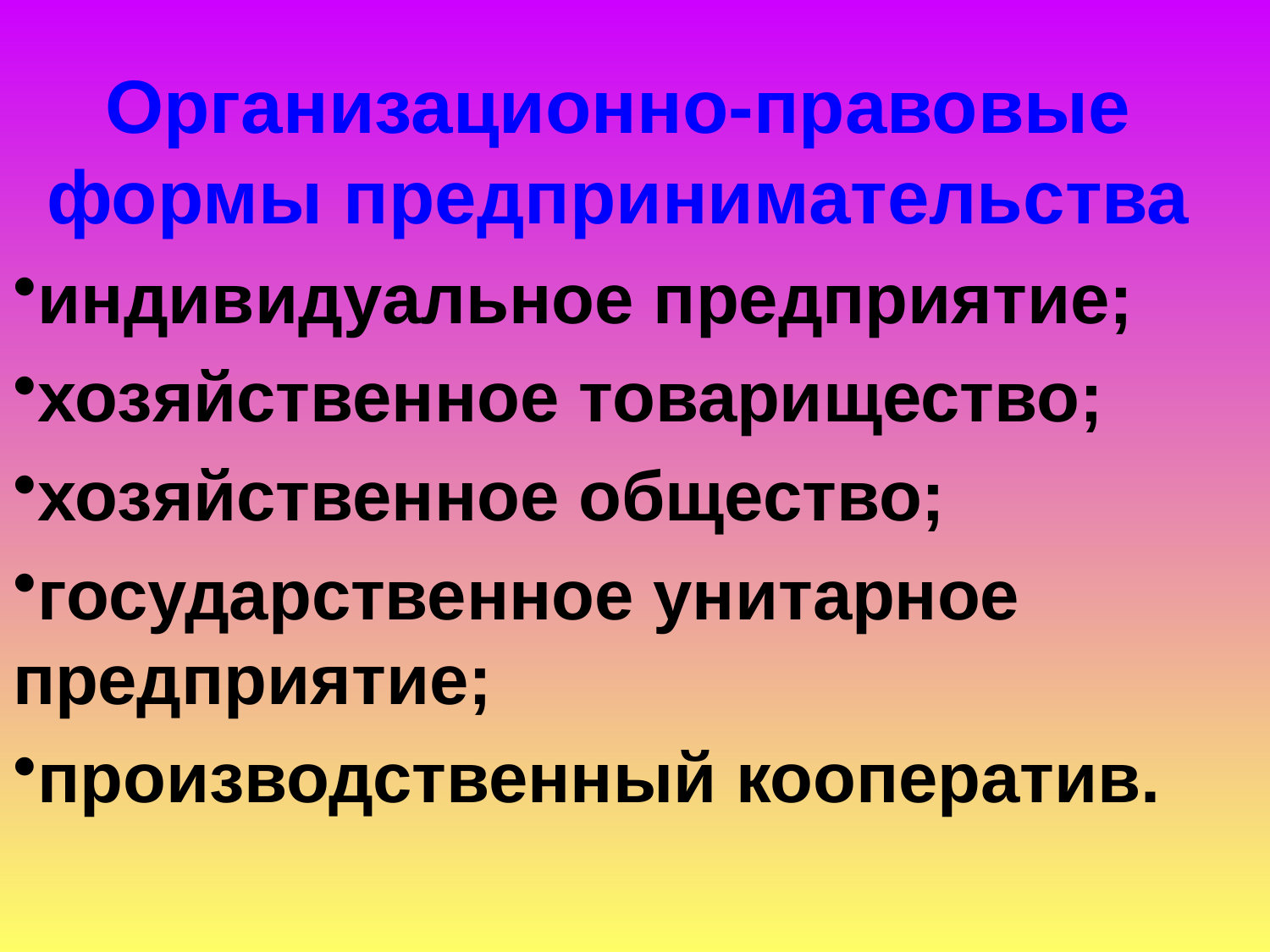

# Организационно-правовые формы предпринимательства
индивидуальное предприятие;
хозяйственное товарищество;
хозяйственное общество;
государственное унитарное предприятие;
производственный кооператив.